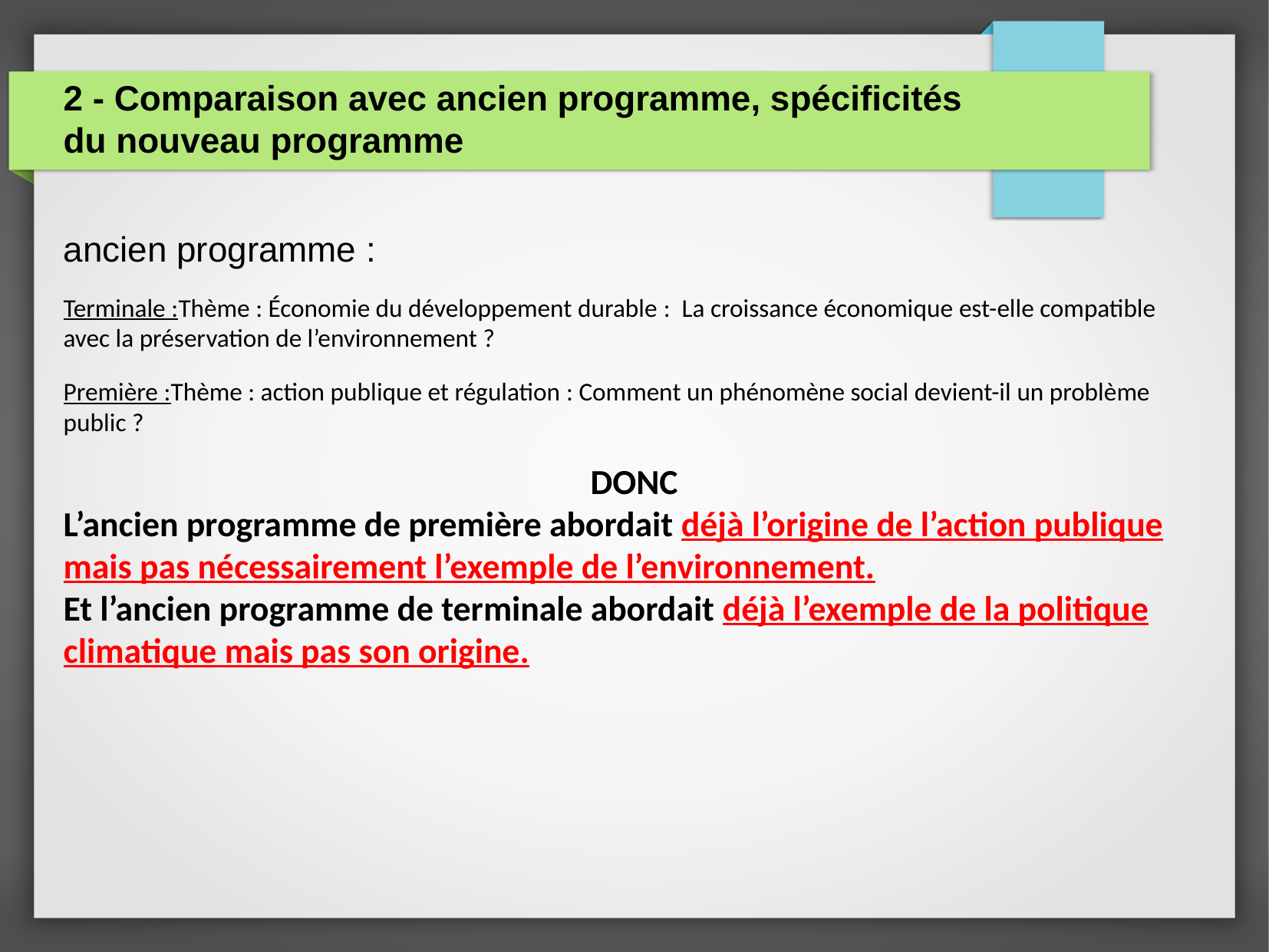

2 - Comparaison avec ancien programme, spécificités du nouveau programme
ancien programme :
Terminale :Thème : Économie du développement durable :  La croissance économique est-elle compatible avec la préservation de l’environnement ?
Première :Thème : action publique et régulation : Comment un phénomène social devient-il un problème public ?
DONC
L’ancien programme de première abordait déjà l’origine de l’action publique mais pas nécessairement l’exemple de l’environnement.
Et l’ancien programme de terminale abordait déjà l’exemple de la politique climatique mais pas son origine.